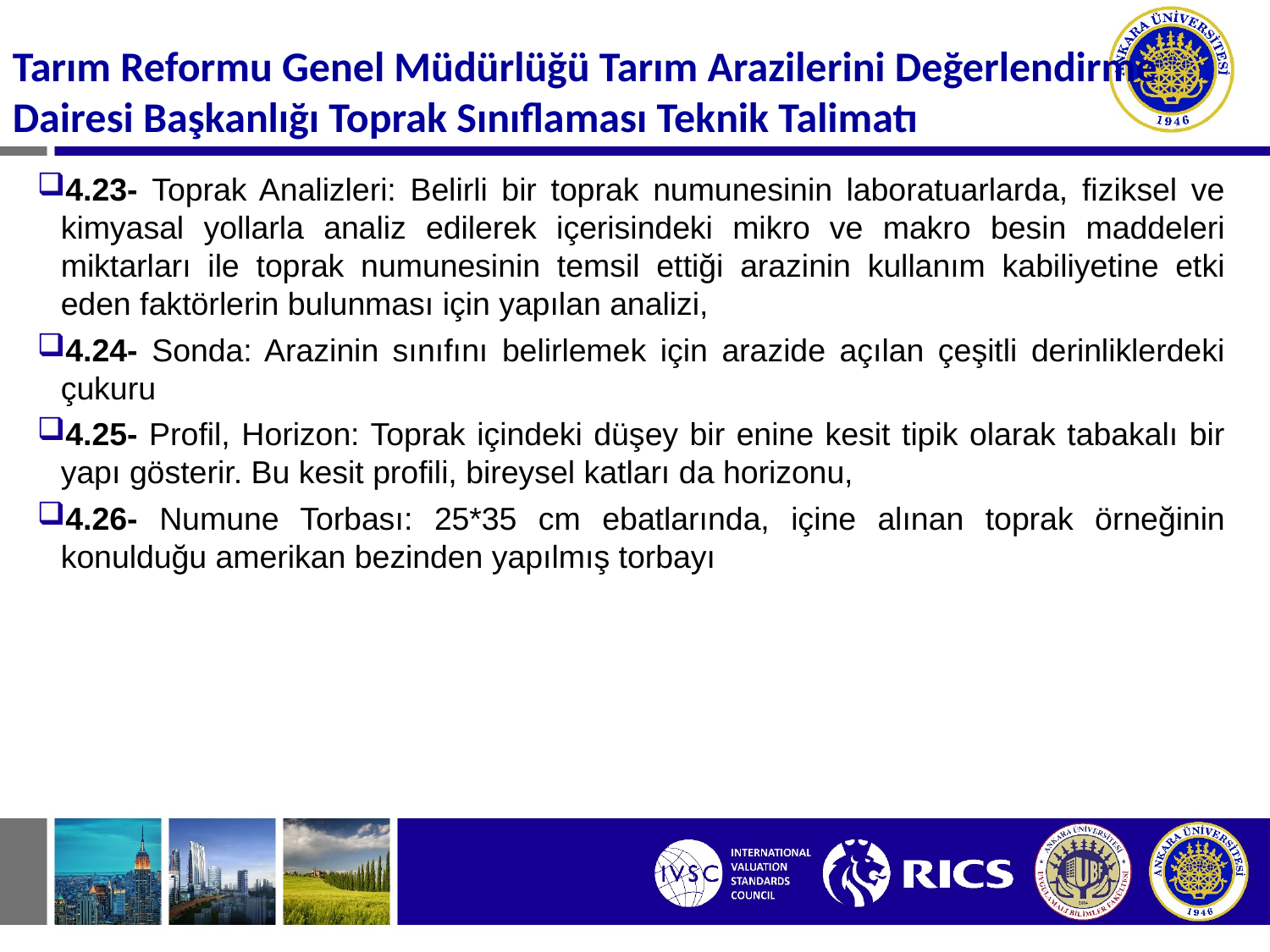

#
Tarım Reformu Genel Müdürlüğü Tarım Arazilerini Değerlendirme Dairesi Başkanlığı Toprak Sınıflaması Teknik Talimatı
4.23- Toprak Analizleri: Belirli bir toprak numunesinin laboratuarlarda, fiziksel ve kimyasal yollarla analiz edilerek içerisindeki mikro ve makro besin maddeleri miktarları ile toprak numunesinin temsil ettiği arazinin kullanım kabiliyetine etki eden faktörlerin bulunması için yapılan analizi,
4.24- Sonda: Arazinin sınıfını belirlemek için arazide açılan çeşitli derinliklerdeki çukuru
4.25- Profil, Horizon: Toprak içindeki düşey bir enine kesit tipik olarak tabakalı bir yapı gösterir. Bu kesit profili, bireysel katları da horizonu,
4.26- Numune Torbası: 25*35 cm ebatlarında, içine alınan toprak örneğinin konulduğu amerikan bezinden yapılmış torbayı